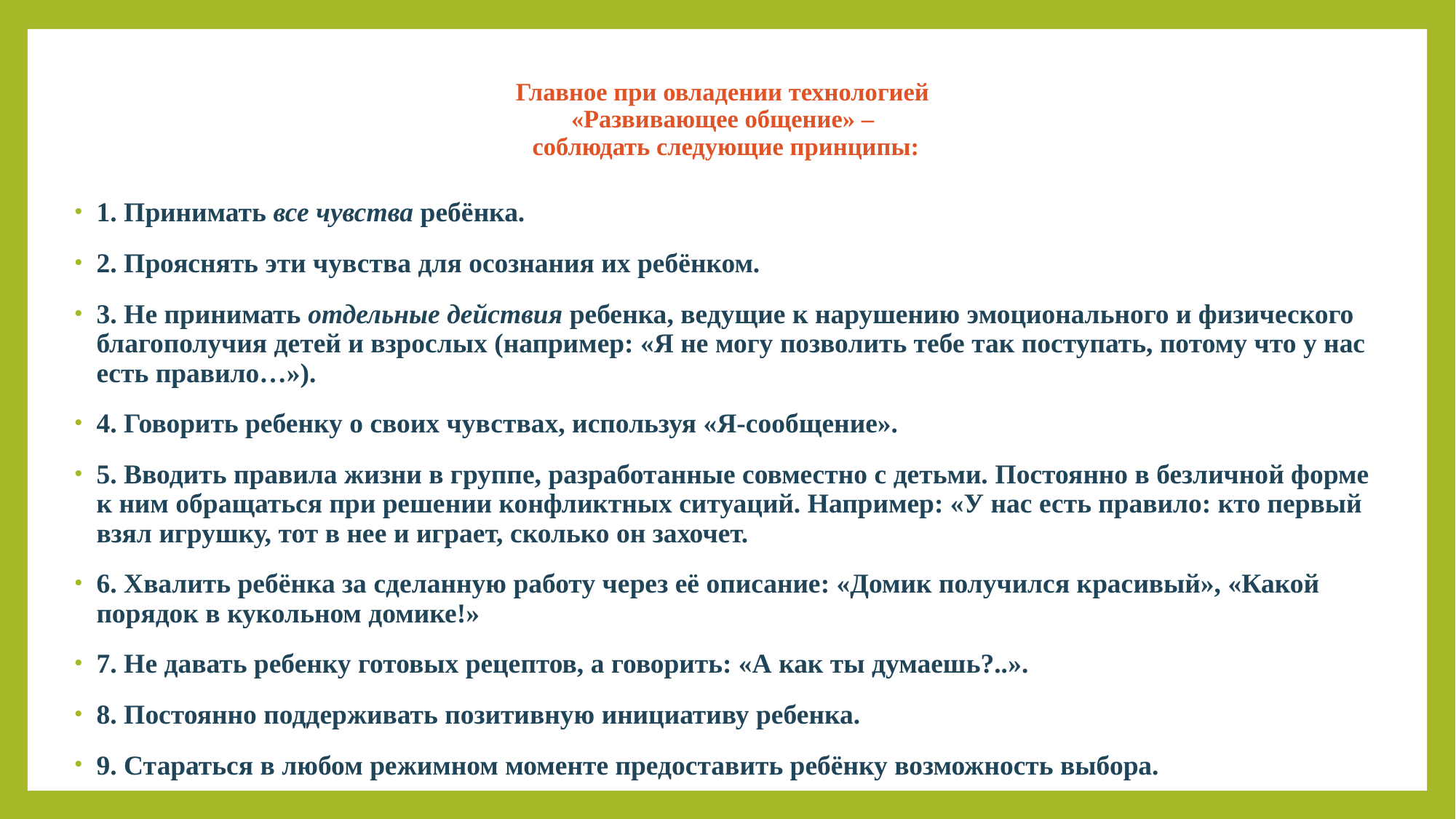

# Главное при овладении технологией «Развивающее общение» – соблюдать следующие принципы:
1. Принимать все чувства ребёнка.
2. Прояснять эти чувства для осознания их ребёнком.
3. Не принимать отдельные действия ребенка, ведущие к нарушению эмоционального и физического благополучия детей и взрослых (например: «Я не могу позволить тебе так поступать, потому что у нас есть правило…»).
4. Говорить ребенку о своих чувствах, используя «Я-сообщение».
5. Вводить правила жизни в группе, разработанные совместно с детьми. Постоянно в безличной форме к ним обращаться при решении конфликтных ситуаций. Например: «У нас есть правило: кто первый взял игрушку, тот в нее и играет, сколько он захочет.
6. Хвалить ребёнка за сделанную работу через её описание: «Домик получился красивый», «Какой порядок в кукольном домике!»
7. Не давать ребенку готовых рецептов, а говорить: «А как ты думаешь?..».
8. Постоянно поддерживать позитивную инициативу ребенка.
9. Стараться в любом режимном моменте предоставить ребёнку возможность выбора.